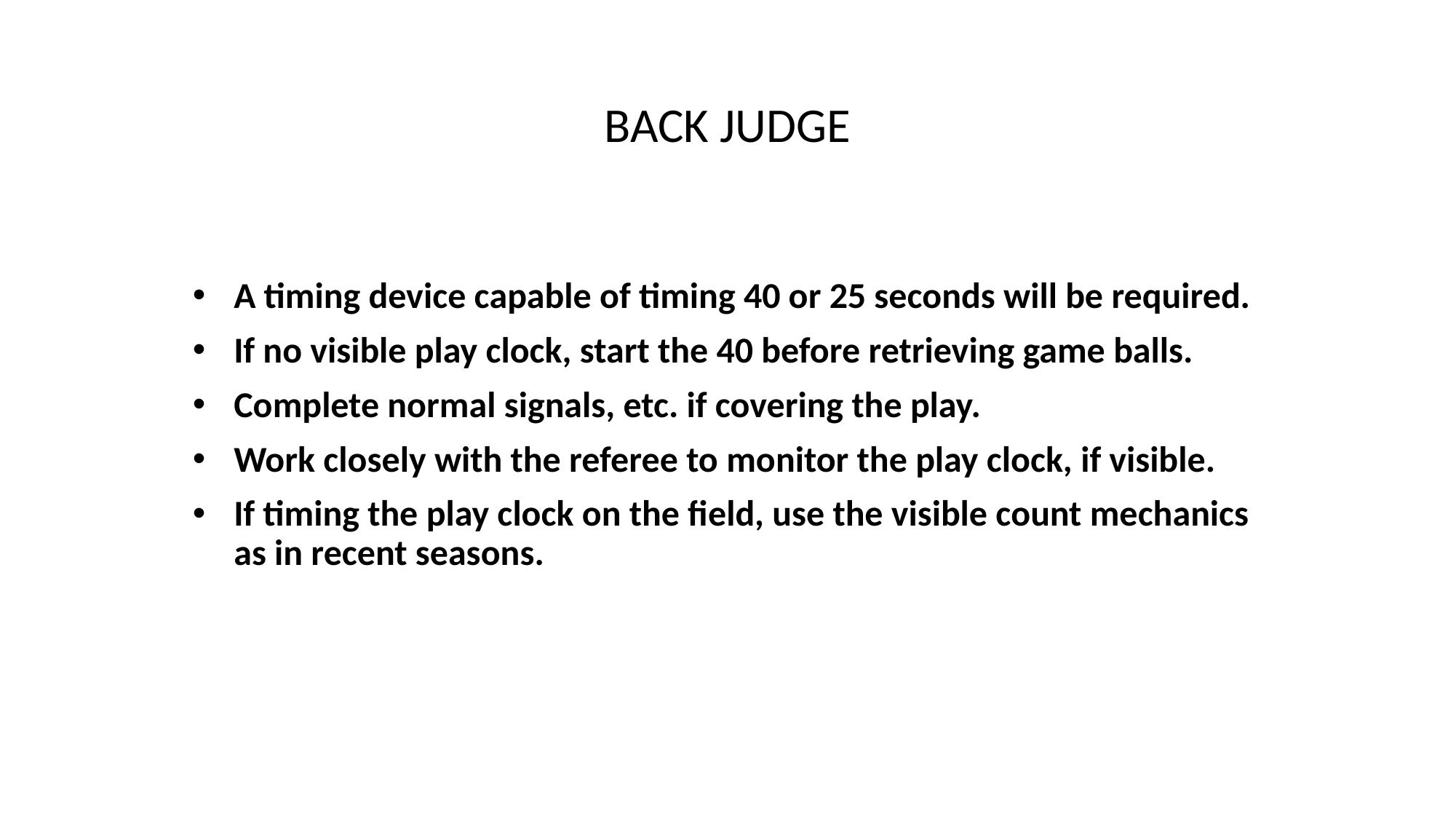

# BACK JUDGE

A timing device capable of timing 40 or 25 seconds will be required.
If no visible play clock, start the 40 before retrieving game balls.
Complete normal signals, etc. if covering the play.
Work closely with the referee to monitor the play clock, if visible.
If timing the play clock on the field, use the visible count mechanics as in recent seasons.